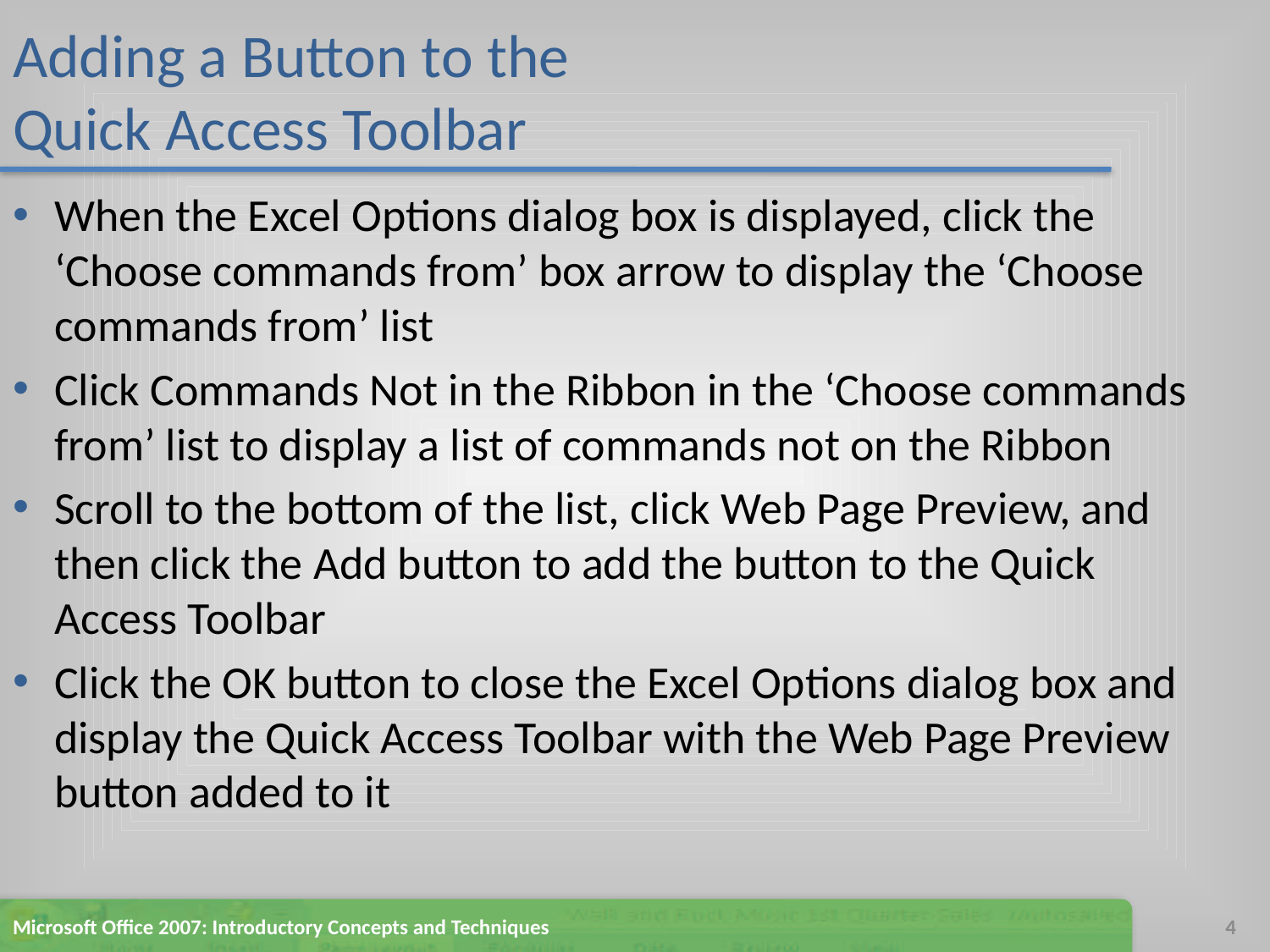

# Adding a Button to the Quick Access Toolbar
When the Excel Options dialog box is displayed, click the ‘Choose commands from’ box arrow to display the ‘Choose commands from’ list
Click Commands Not in the Ribbon in the ‘Choose commands from’ list to display a list of commands not on the Ribbon
Scroll to the bottom of the list, click Web Page Preview, and then click the Add button to add the button to the Quick Access Toolbar
Click the OK button to close the Excel Options dialog box and display the Quick Access Toolbar with the Web Page Preview button added to it
Microsoft Office 2007: Introductory Concepts and Techniques
4